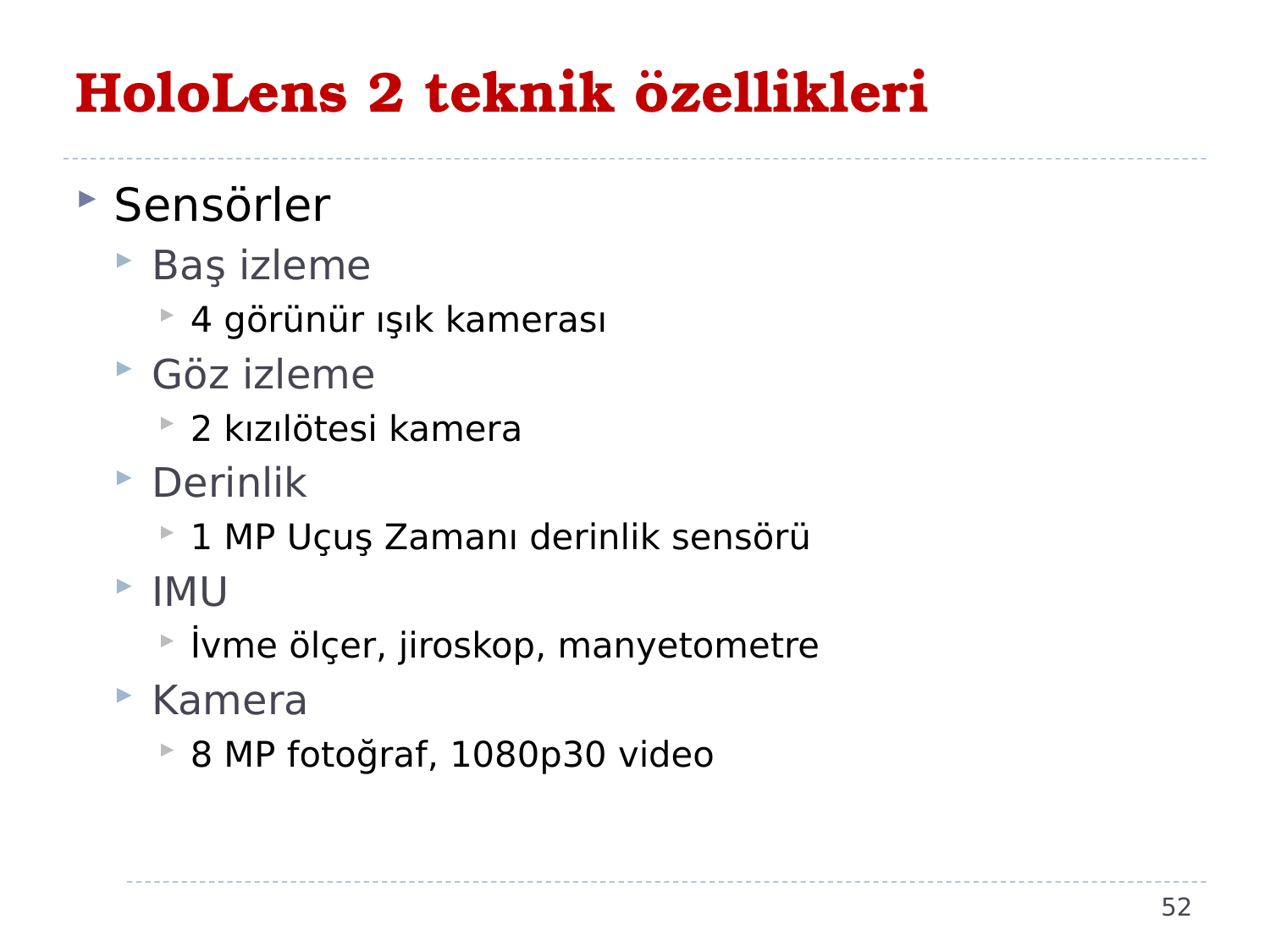

# HoloLens 2 teknik özellikleri
Sensörler
Baş izleme
4 görünür ışık kamerası
Göz izleme
2 kızılötesi kamera
Derinlik
1 MP Uçuş Zamanı derinlik sensörü
IMU
İvme ölçer, jiroskop, manyetometre
Kamera
8 MP fotoğraf, 1080p30 video
52